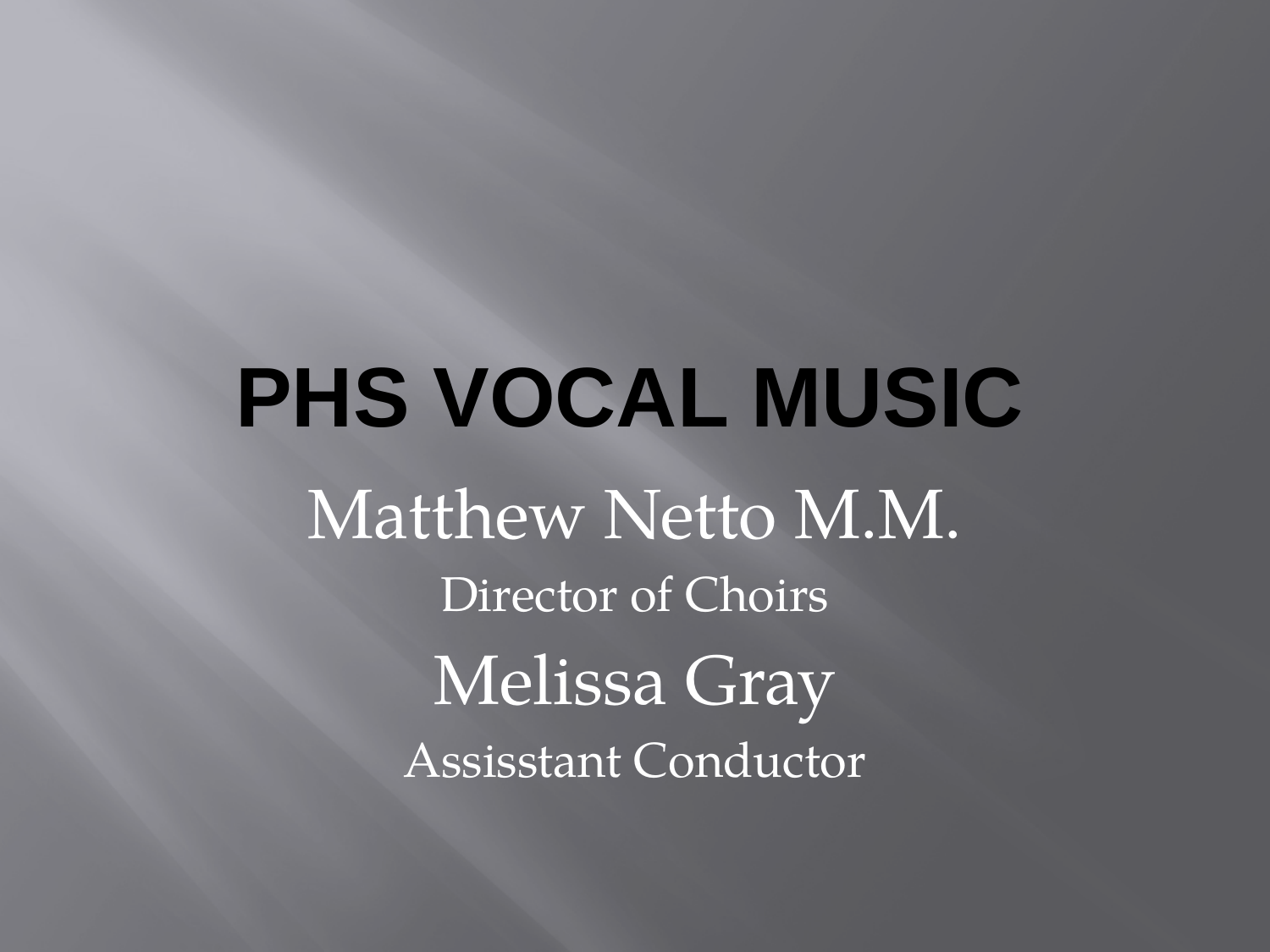

# PHS Vocal Music
Matthew Netto M.M.
Director of Choirs
Melissa Gray
Assisstant Conductor